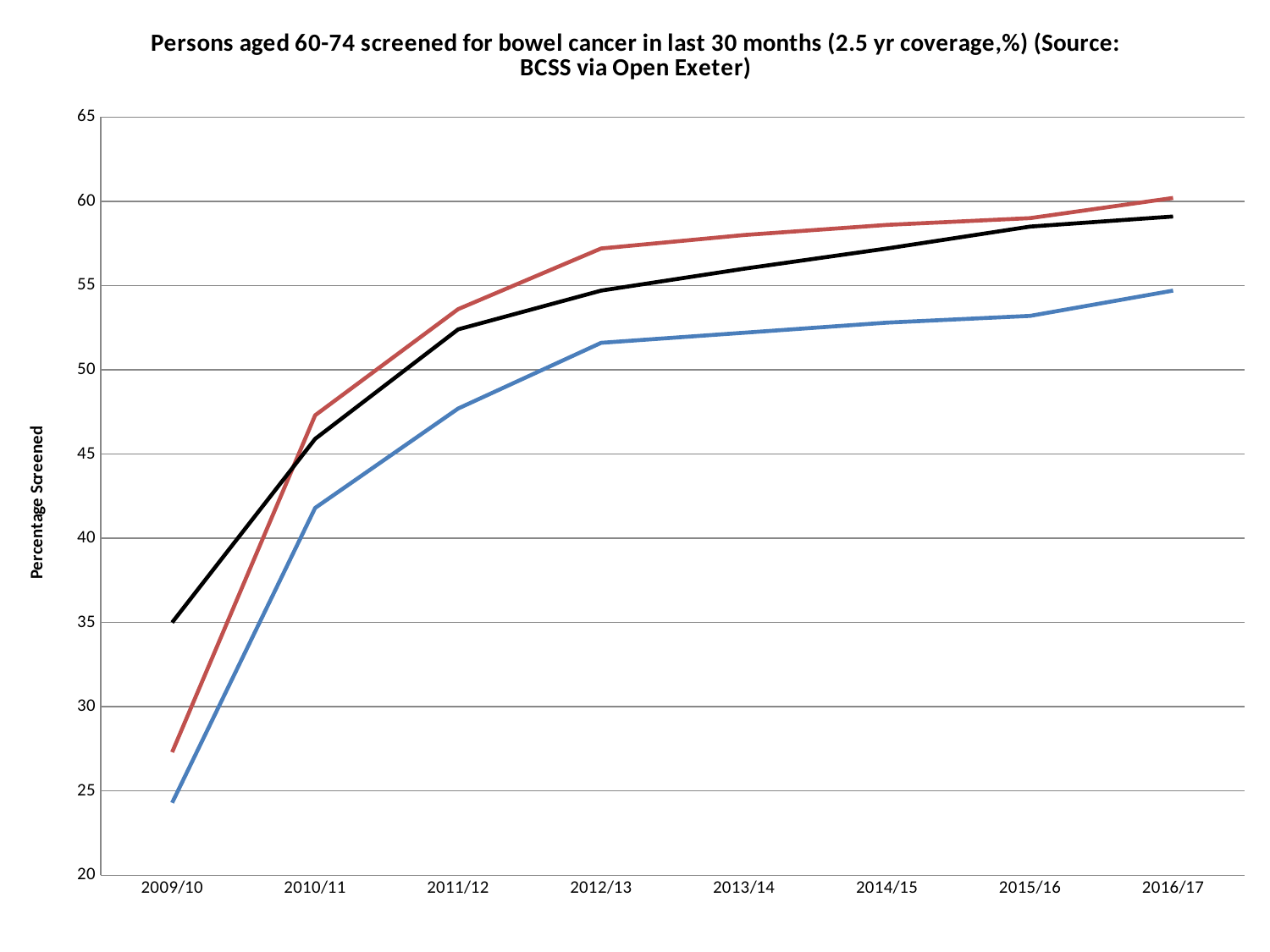

### Chart: Persons aged 60-74 screened for bowel cancer in last 30 months (2.5 yr coverage,%) (Source: BCSS via Open Exeter)

| Category | BwD %age Value | EL %age Value | England |
|---|---|---|---|
| 2009/10 | 24.3 | 27.3 | 35.0 |
| 2010/11 | 41.8 | 47.3 | 45.9 |
| 2011/12 | 47.7 | 53.6 | 52.4 |
| 2012/13 | 51.6 | 57.2 | 54.7 |
| 2013/14 | 52.2 | 58.0 | 56.0 |
| 2014/15 | 52.8 | 58.6 | 57.2 |
| 2015/16 | 53.2 | 59.0 | 58.5 |
| 2016/17 | 54.7 | 60.2 | 59.1 |